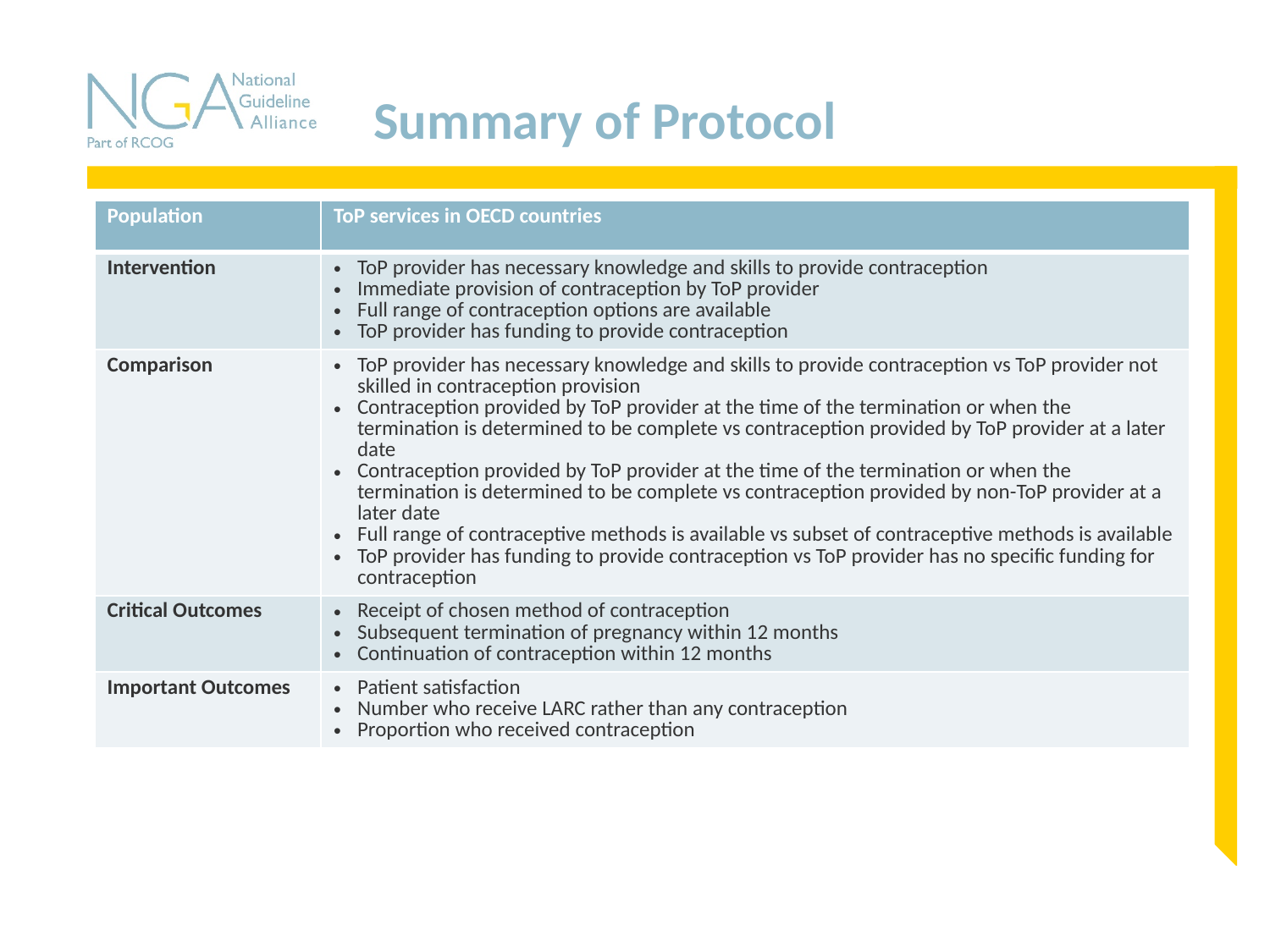

# Summary of Protocol
| Population | ToP services in OECD countries |
| --- | --- |
| Intervention | ToP provider has necessary knowledge and skills to provide contraception Immediate provision of contraception by ToP provider Full range of contraception options are available ToP provider has funding to provide contraception |
| Comparison | ToP provider has necessary knowledge and skills to provide contraception vs ToP provider not skilled in contraception provision Contraception provided by ToP provider at the time of the termination or when the termination is determined to be complete vs contraception provided by ToP provider at a later date Contraception provided by ToP provider at the time of the termination or when the termination is determined to be complete vs contraception provided by non-ToP provider at a later date Full range of contraceptive methods is available vs subset of contraceptive methods is available ToP provider has funding to provide contraception vs ToP provider has no specific funding for contraception |
| Critical Outcomes | Receipt of chosen method of contraception Subsequent termination of pregnancy within 12 months Continuation of contraception within 12 months |
| Important Outcomes | Patient satisfaction Number who receive LARC rather than any contraception Proportion who received contraception |